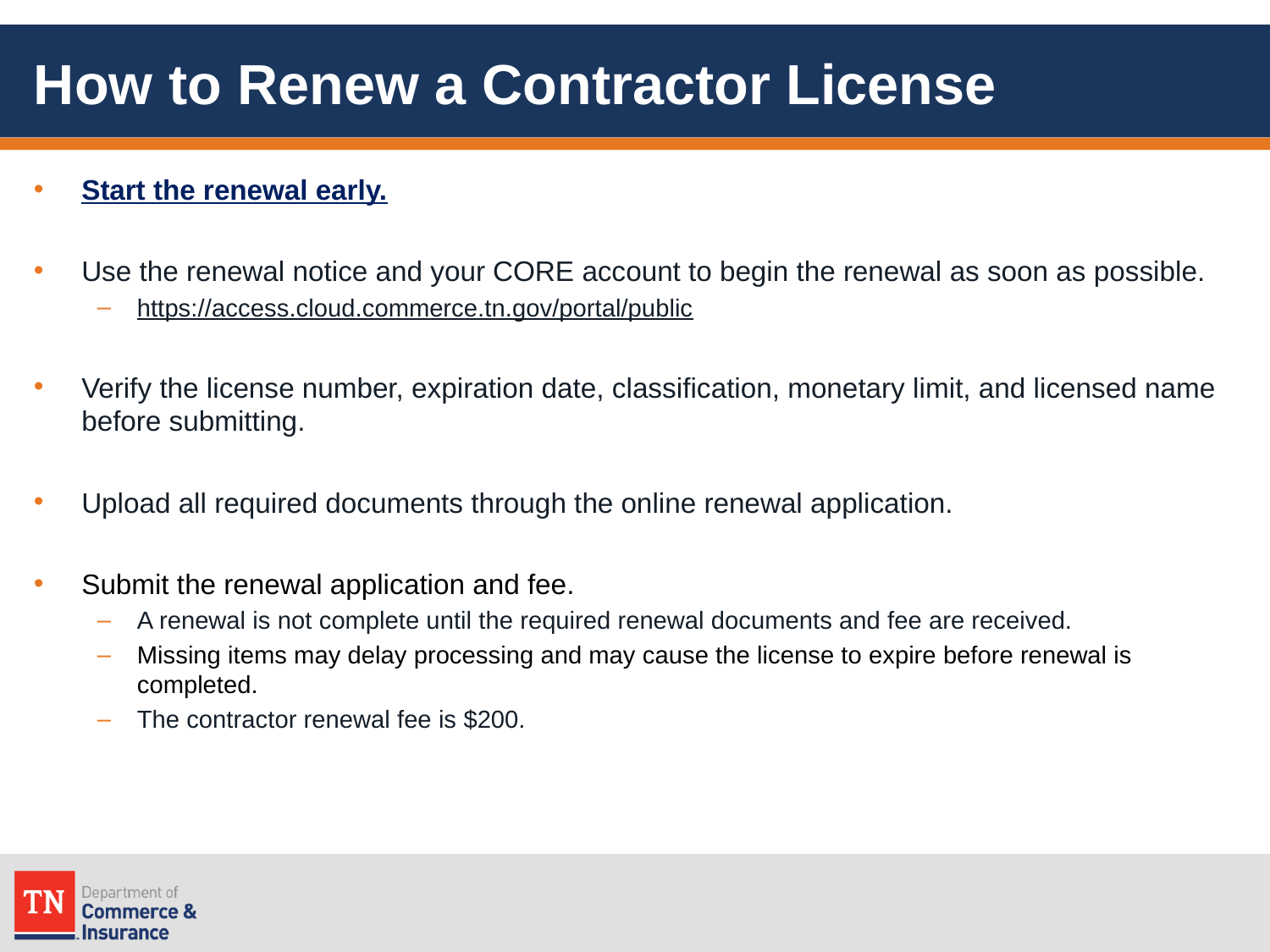

# How to Renew a Contractor License
Start the renewal early.

Use the renewal notice and your CORE account to begin the renewal as soon as possible.
https://access.cloud.commerce.tn.gov/portal/public

Verify the license number, expiration date, classification, monetary limit, and licensed name before submitting.

Upload all required documents through the online renewal application.

Submit the renewal application and fee.
A renewal is not complete until the required renewal documents and fee are received.
Missing items may delay processing and may cause the license to expire before renewal is completed.
The contractor renewal fee is $200.